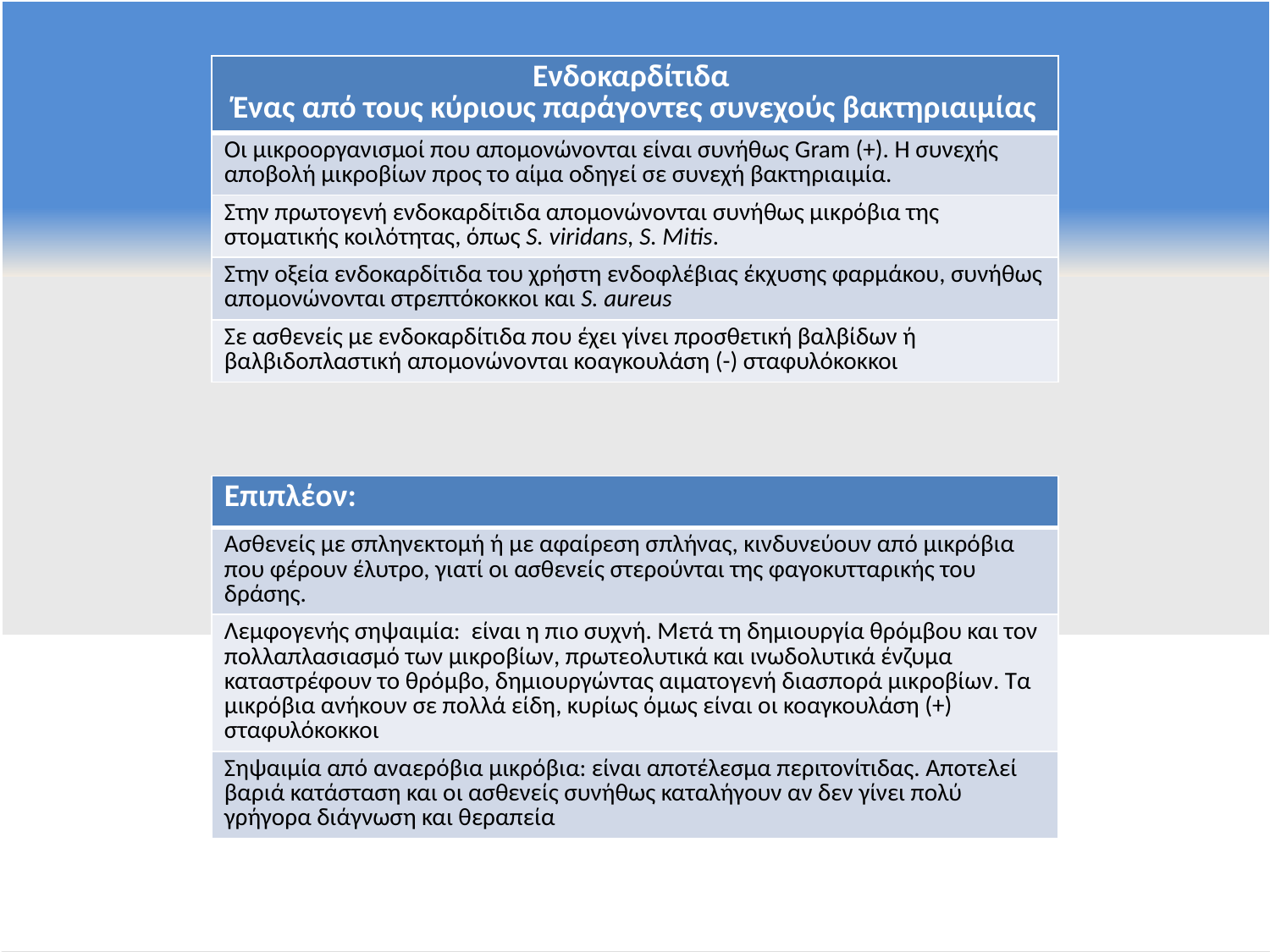

| Ενδοκαρδίτιδα Ένας από τους κύριους παράγοντες συνεχούς βακτηριαιμίας |
| --- |
| Οι μικροοργανισμοί που απομονώνονται είναι συνήθως Gram (+). Η συνεχής αποβολή μικροβίων προς το αίμα οδηγεί σε συνεχή βακτηριαιμία. |
| Στην πρωτογενή ενδοκαρδίτιδα απομονώνονται συνήθως μικρόβια της στοματικής κοιλότητας, όπως S. viridans, S. Mitis. |
| Στην οξεία ενδοκαρδίτιδα του χρήστη ενδοφλέβιας έκχυσης φαρμάκου, συνήθως απομονώνονται στρεπτόκοκκοι και S. aureus |
| Σε ασθενείς με ενδοκαρδίτιδα που έχει γίνει προσθετική βαλβίδων ή βαλβιδοπλαστική απομονώνονται κοαγκουλάση (-) σταφυλόκοκκοι |
| Επιπλέον: |
| --- |
| Ασθενείς με σπληνεκτομή ή με αφαίρεση σπλήνας, κινδυνεύουν από μικρόβια που φέρουν έλυτρο, γιατί οι ασθενείς στερούνται της φαγοκυτταρικής του δράσης. |
| Λεμφογενής σηψαιμία: είναι η πιο συχνή. Μετά τη δημιουργία θρόμβου και τον πολλαπλασιασμό των μικροβίων, πρωτεολυτικά και ινωδολυτικά ένζυμα καταστρέφουν το θρόμβο, δημιουργώντας αιματογενή διασπορά μικροβίων. Τα μικρόβια ανήκουν σε πολλά είδη, κυρίως όμως είναι οι κοαγκουλάση (+) σταφυλόκοκκοι |
| Σηψαιμία από αναερόβια μικρόβια: είναι αποτέλεσμα περιτονίτιδας. Αποτελεί βαριά κατάσταση και οι ασθενείς συνήθως καταλήγουν αν δεν γίνει πολύ γρήγορα διάγνωση και θεραπεία |